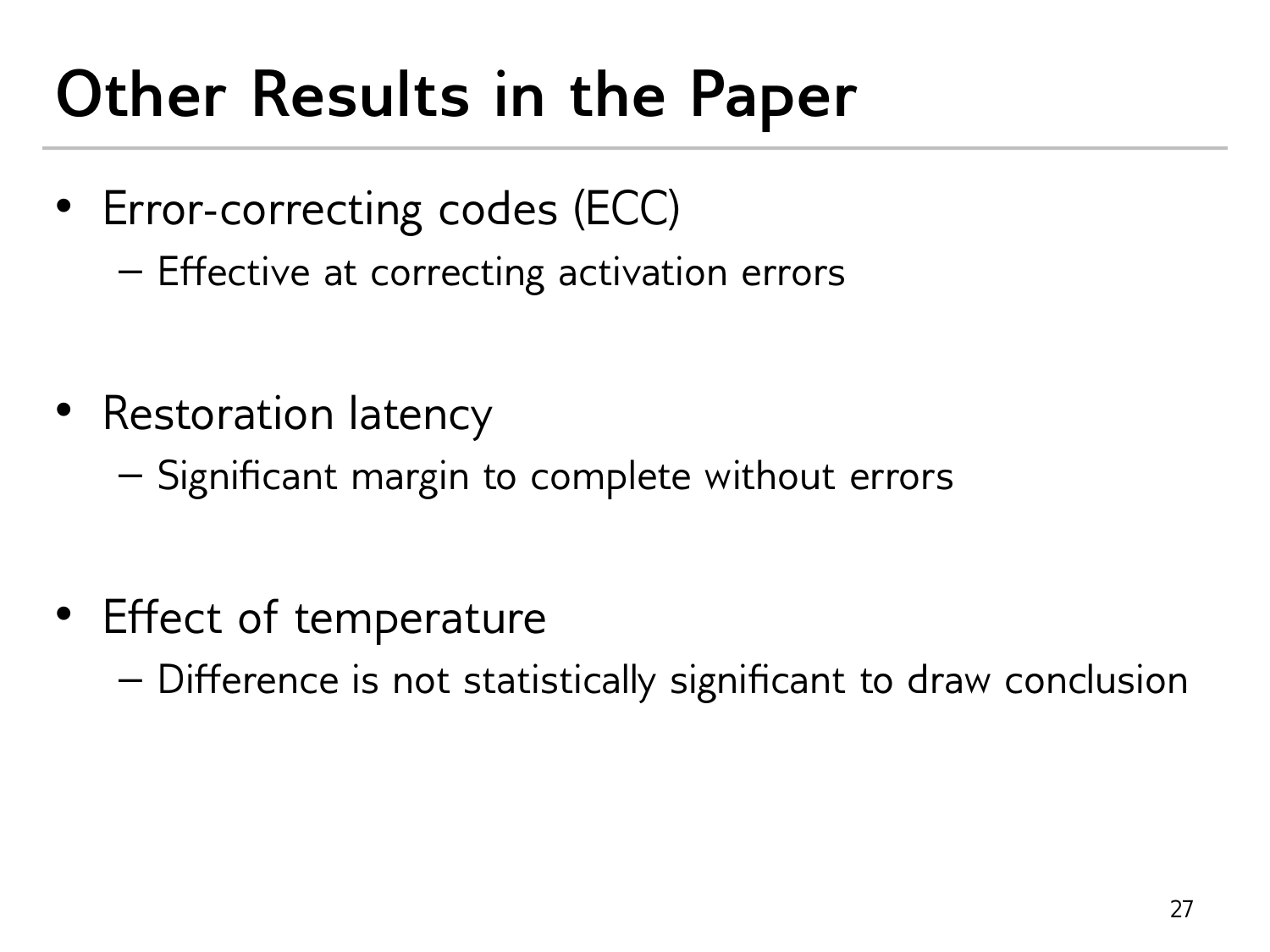

# Other Results in the Paper
Error-correcting codes (ECC)
Effective at correcting activation errors

Restoration latency
Significant margin to complete without errors

Effect of temperature
Difference is not statistically significant to draw conclusion
27